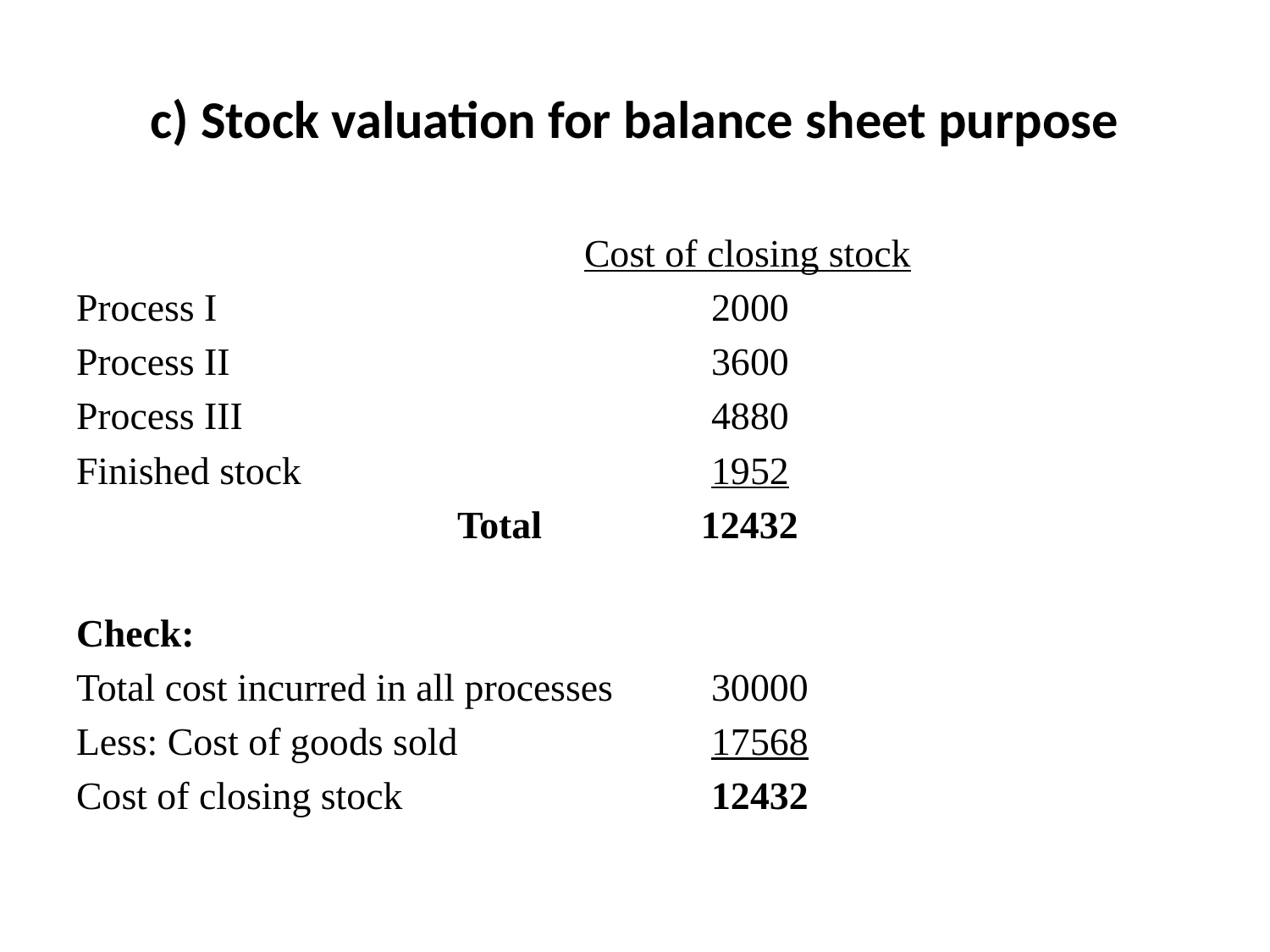

# c) Stock valuation for balance sheet purpose
				Cost of closing stock
Process I				2000
Process II				3600
Process III				4880
Finished stock				1952
			Total	            12432

Check:
Total cost incurred in all processes	30000
Less: Cost of goods sold		17568
Cost of closing stock			12432